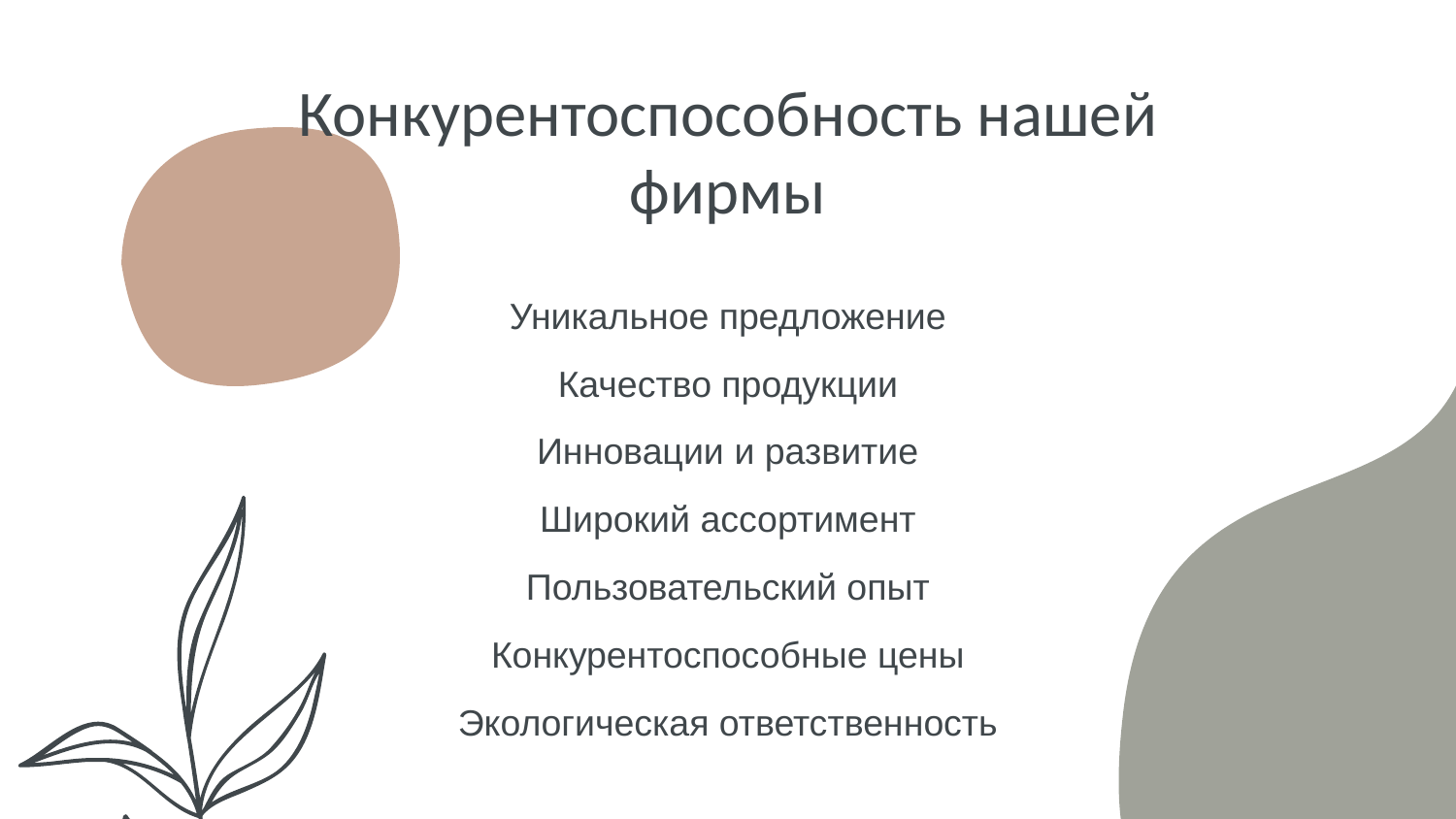

# Конкурентоспособность нашей фирмы
Уникальное предложение
Качество продукции
Инновации и развитие
Широкий ассортимент
Пользовательский опыт
Конкурентоспособные цены
Экологическая ответственность